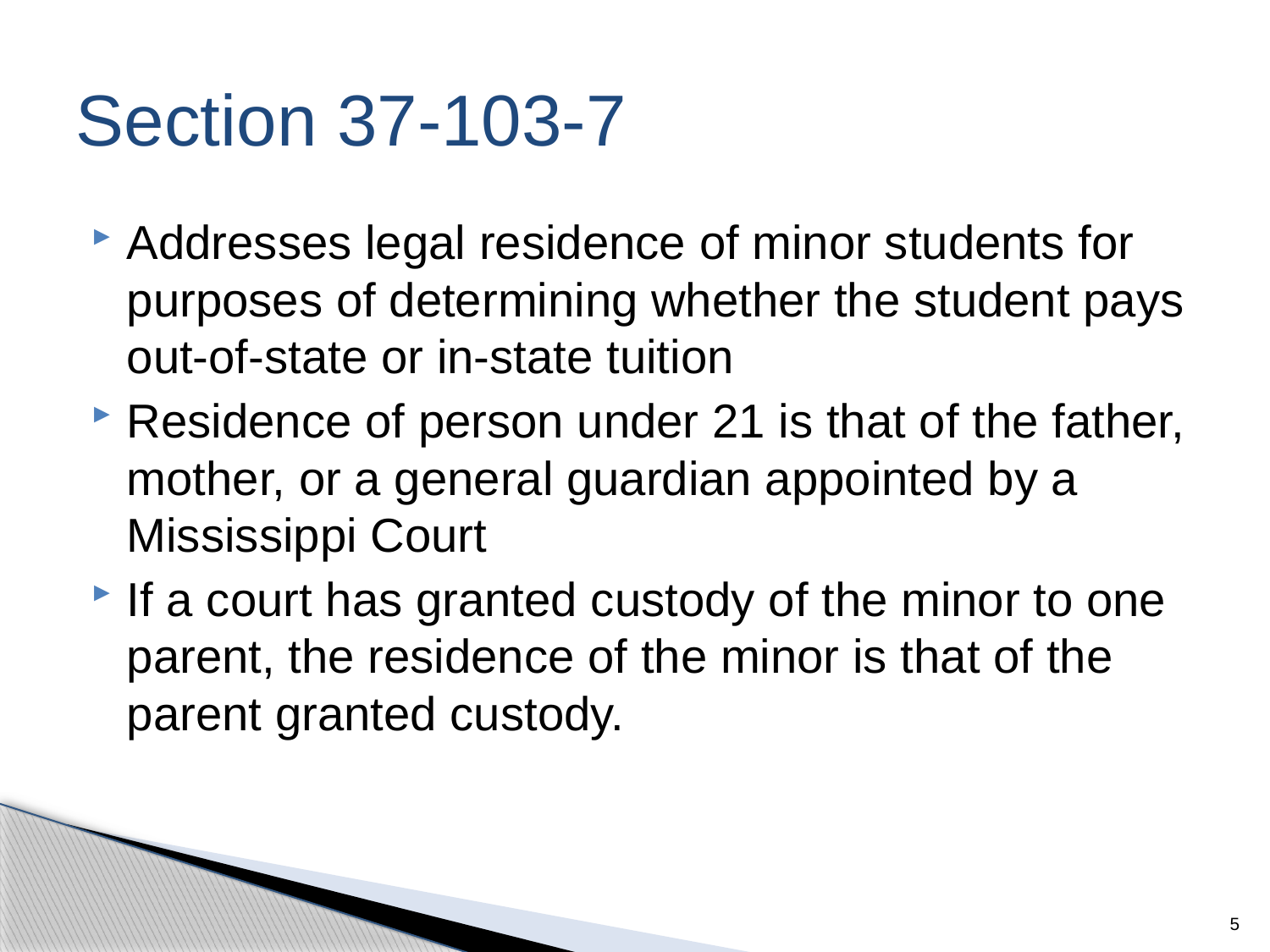

# Section 37-103-7
Addresses legal residence of minor students for purposes of determining whether the student pays out-of-state or in-state tuition
Residence of person under 21 is that of the father, mother, or a general guardian appointed by a Mississippi Court
If a court has granted custody of the minor to one parent, the residence of the minor is that of the parent granted custody.
5